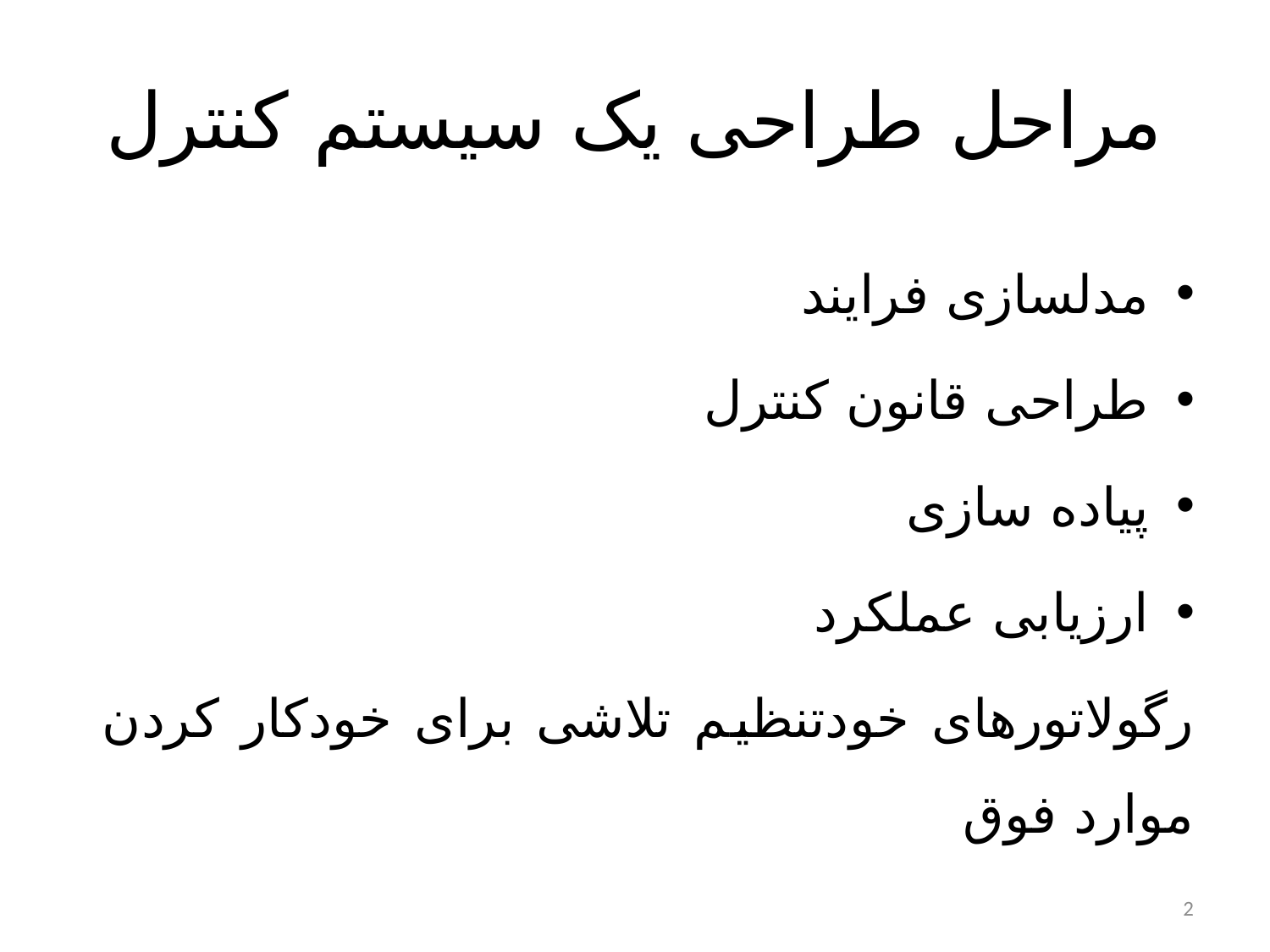

# مراحل طراحی یک سیستم کنترل
مدلسازی فرایند
طراحی قانون کنترل
پیاده سازی
ارزیابی عملکرد
رگولاتورهای خودتنظیم تلاشی برای خودکار کردن موارد فوق
2